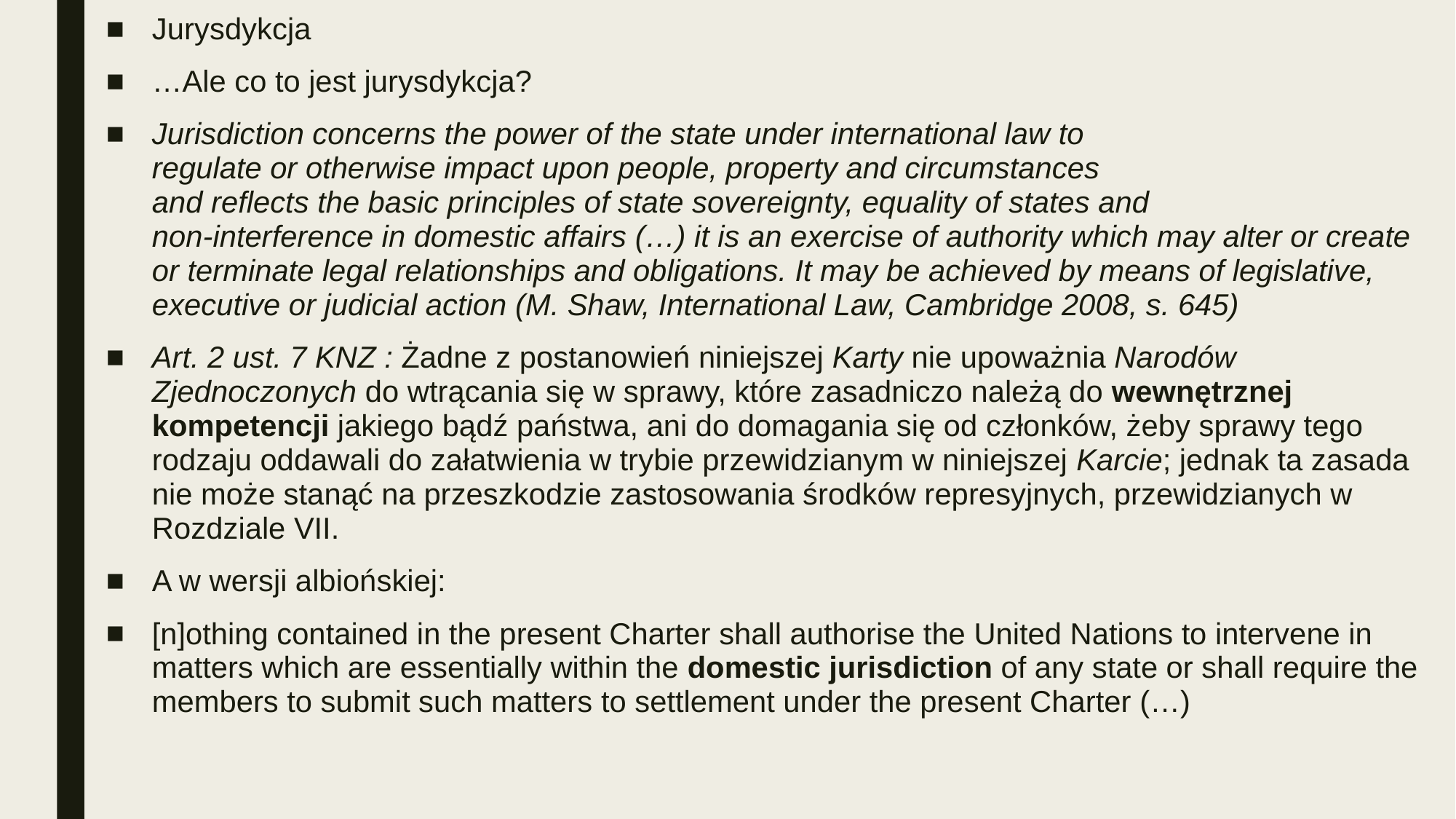

Jurysdykcja
…Ale co to jest jurysdykcja?
Jurisdiction concerns the power of the state under international law to
regulate or otherwise impact upon people, property and circumstances
and reflects the basic principles of state sovereignty, equality of states and
non-interference in domestic affairs (…) it is an exercise of authority which may alter or create or terminate legal relationships and obligations. It may be achieved by means of legislative, executive or judicial action (M. Shaw, International Law, Cambridge 2008, s. 645)
Art. 2 ust. 7 KNZ : Żadne z postanowień niniejszej Karty nie upoważnia Narodów Zjednoczonych do wtrącania się w sprawy, które zasadniczo należą do wewnętrznej kompetencji jakiego bądź państwa, ani do domagania się od członków, żeby sprawy tego rodzaju oddawali do załatwienia w trybie przewidzianym w niniejszej Karcie; jednak ta zasada nie może stanąć na przeszkodzie zastosowania środków represyjnych, przewidzianych w Rozdziale VII.
A w wersji albiońskiej:
[n]othing contained in the present Charter shall authorise the United Nations to intervene in matters which are essentially within the domestic jurisdiction of any state or shall require the members to submit such matters to settlement under the present Charter (…)